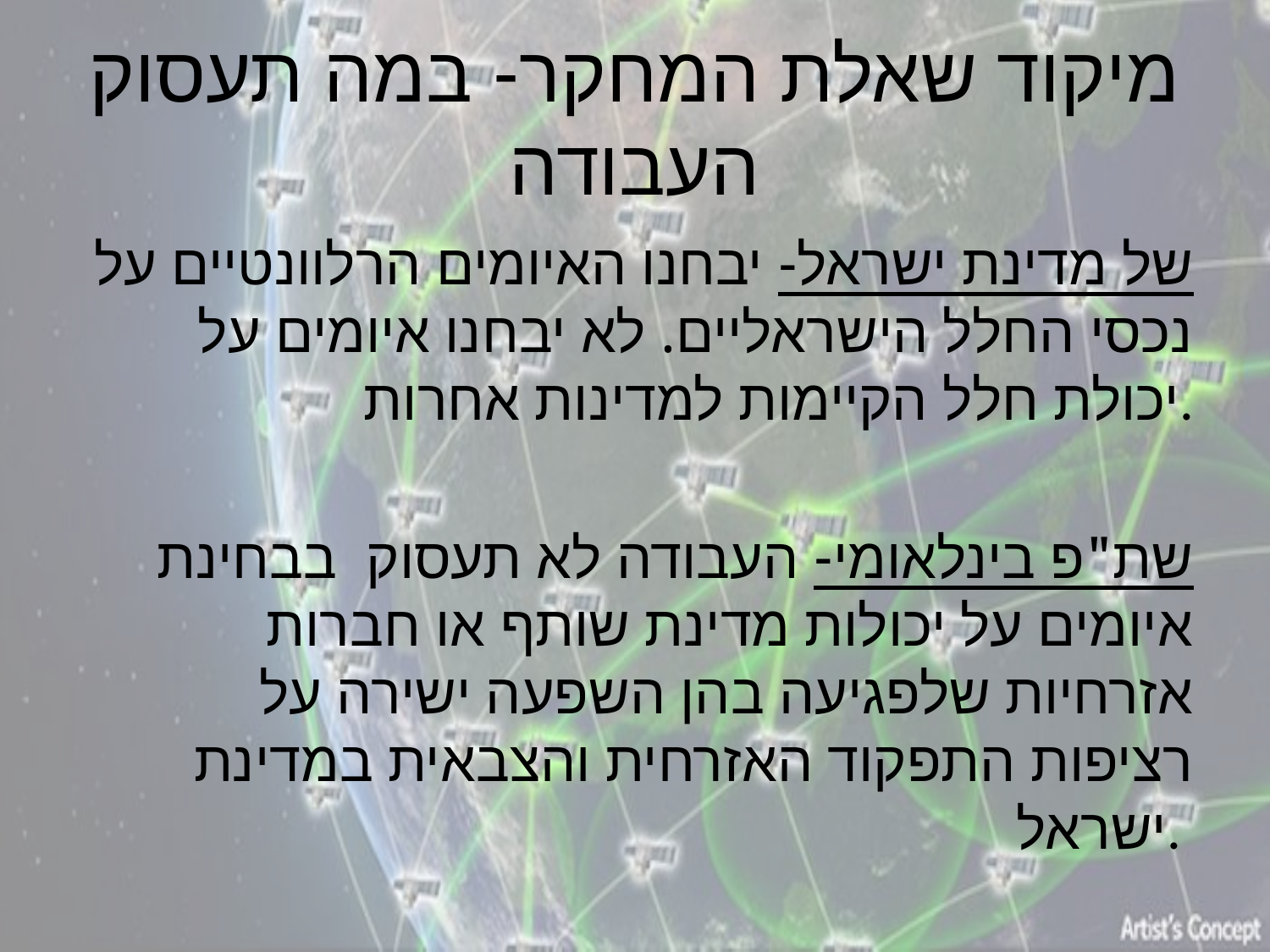

# מיקוד שאלת המחקר- במה תעסוק העבודה
של מדינת ישראל- יבחנו האיומים הרלוונטיים על נכסי החלל הישראליים. לא יבחנו איומים על יכולת חלל הקיימות למדינות אחרות.

שת"פ בינלאומי- העבודה לא תעסוק  בבחינת איומים על יכולות מדינת שותף או חברות אזרחיות שלפגיעה בהן השפעה ישירה על רציפות התפקוד האזרחית והצבאית במדינת ישראל.